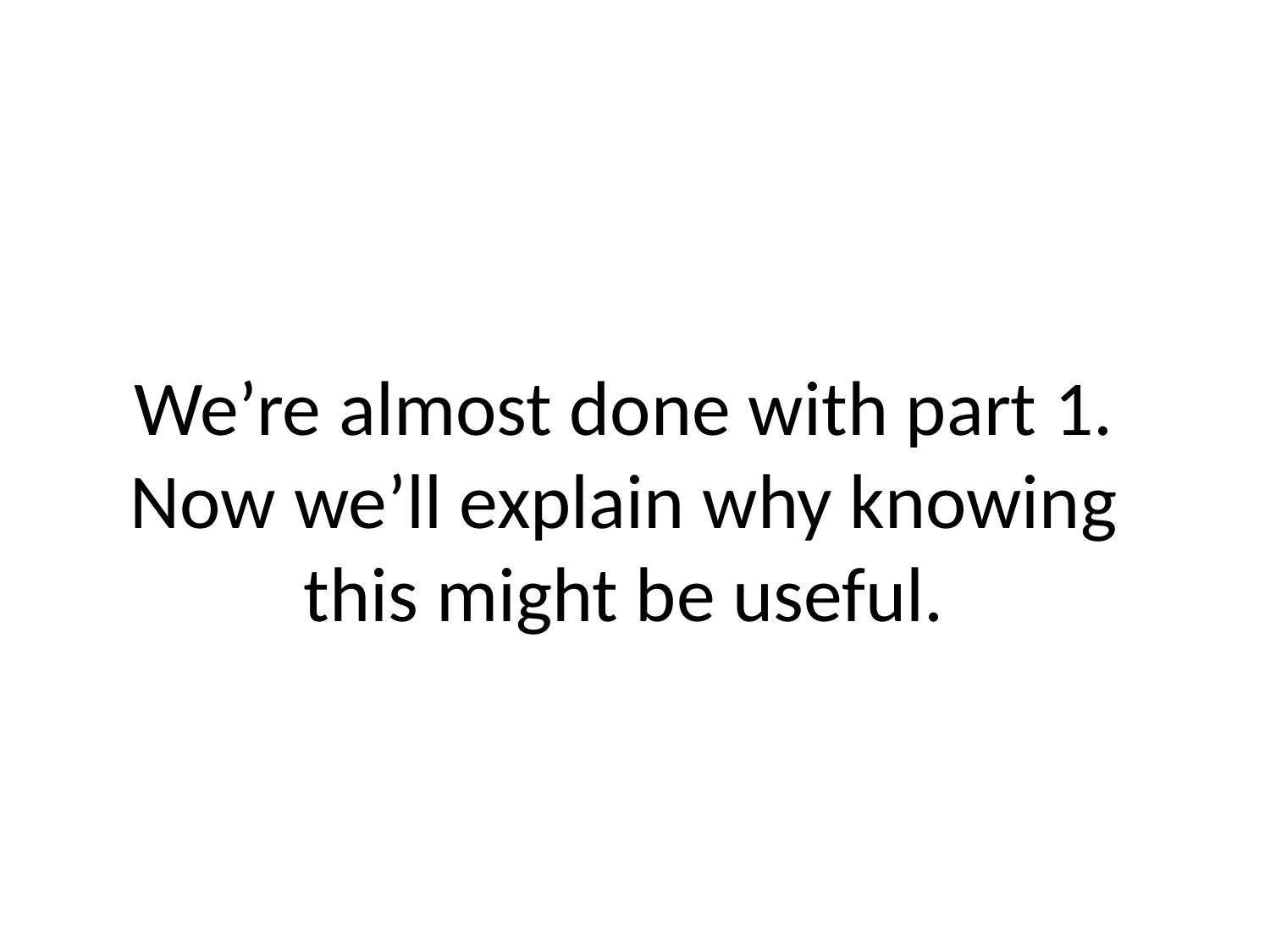

# We’re almost done with part 1. Now we’ll explain why knowing this might be useful.